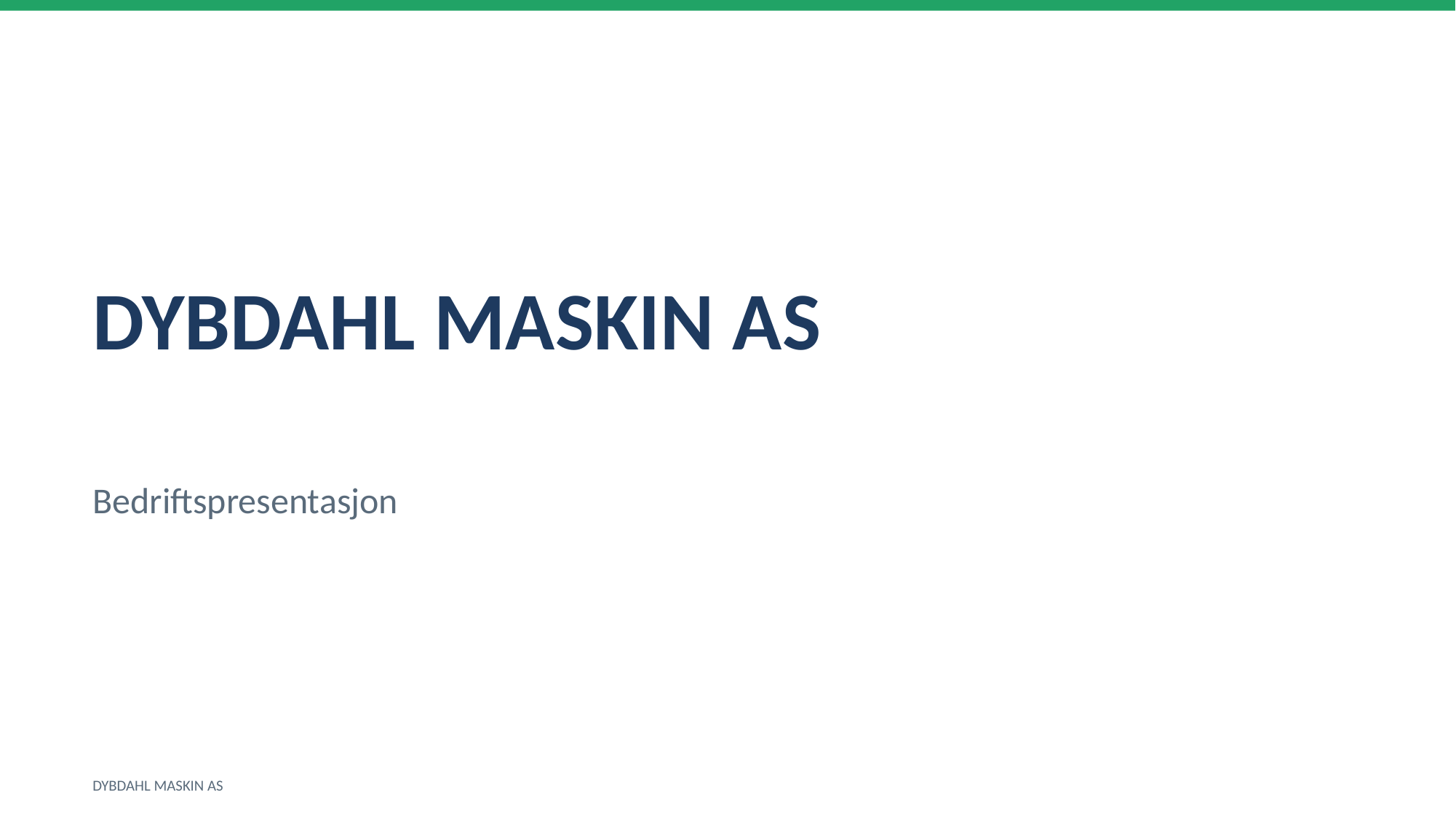

DYBDAHL MASKIN AS
Bedriftspresentasjon
DYBDAHL MASKIN AS